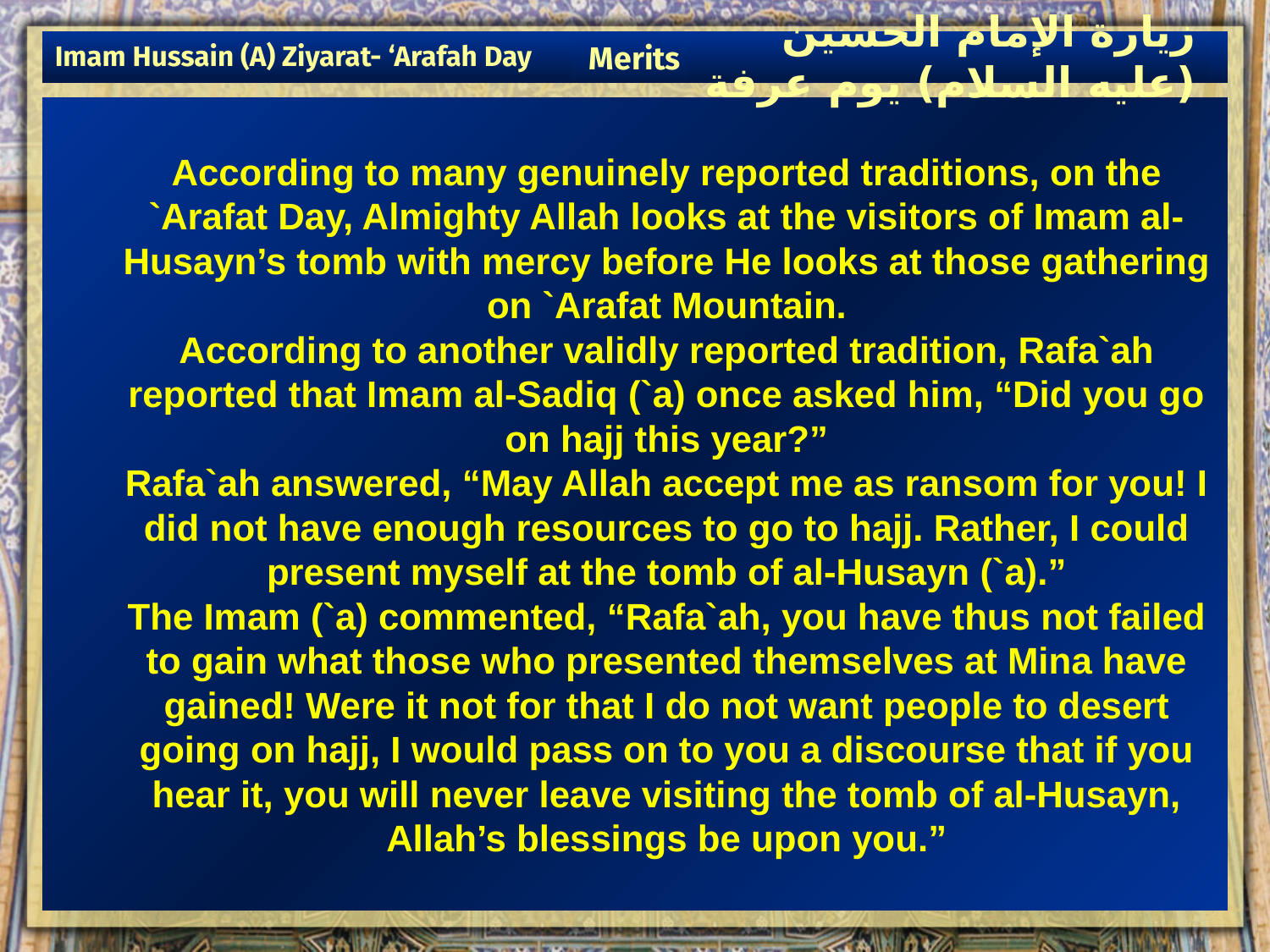

Merits
Imam Hussain (A) Ziyarat- ‘Arafah Day
زيارة الإمام الحسين (عليه السلام) يوم عرفة

According to many genuinely reported traditions, on the `Arafat Day, Almighty Allah looks at the visitors of Imam al-Husayn’s tomb with mercy before He looks at those gathering on `Arafat Mountain.
According to another validly reported tradition, Rafa`ah reported that Imam al-Sadiq (`a) once asked him, “Did you go on hajj this year?”
Rafa`ah answered, “May Allah accept me as ransom for you! I did not have enough resources to go to hajj. Rather, I could present myself at the tomb of al-Husayn (`a).”
The Imam (`a) commented, “Rafa`ah, you have thus not failed to gain what those who presented themselves at Mina have gained! Were it not for that I do not want people to desert going on hajj, I would pass on to you a discourse that if you hear it, you will never leave visiting the tomb of al-Husayn, Allah’s blessings be upon you.”